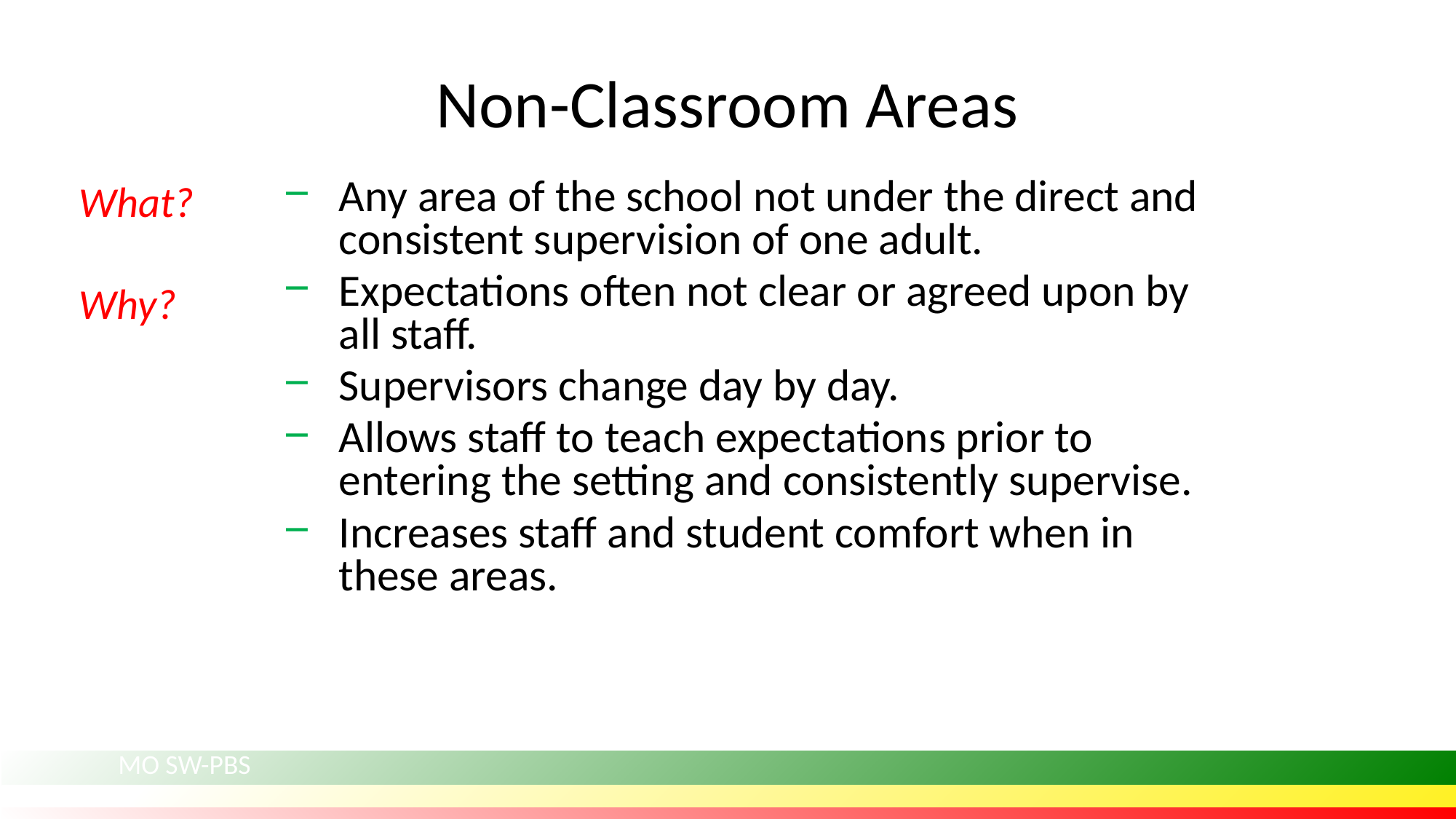

# Non-Classroom Areas
What?

Why?
Any area of the school not under the direct and consistent supervision of one adult.
Expectations often not clear or agreed upon by all staff.
Supervisors change day by day.
Allows staff to teach expectations prior to entering the setting and consistently supervise.
Increases staff and student comfort when in these areas.